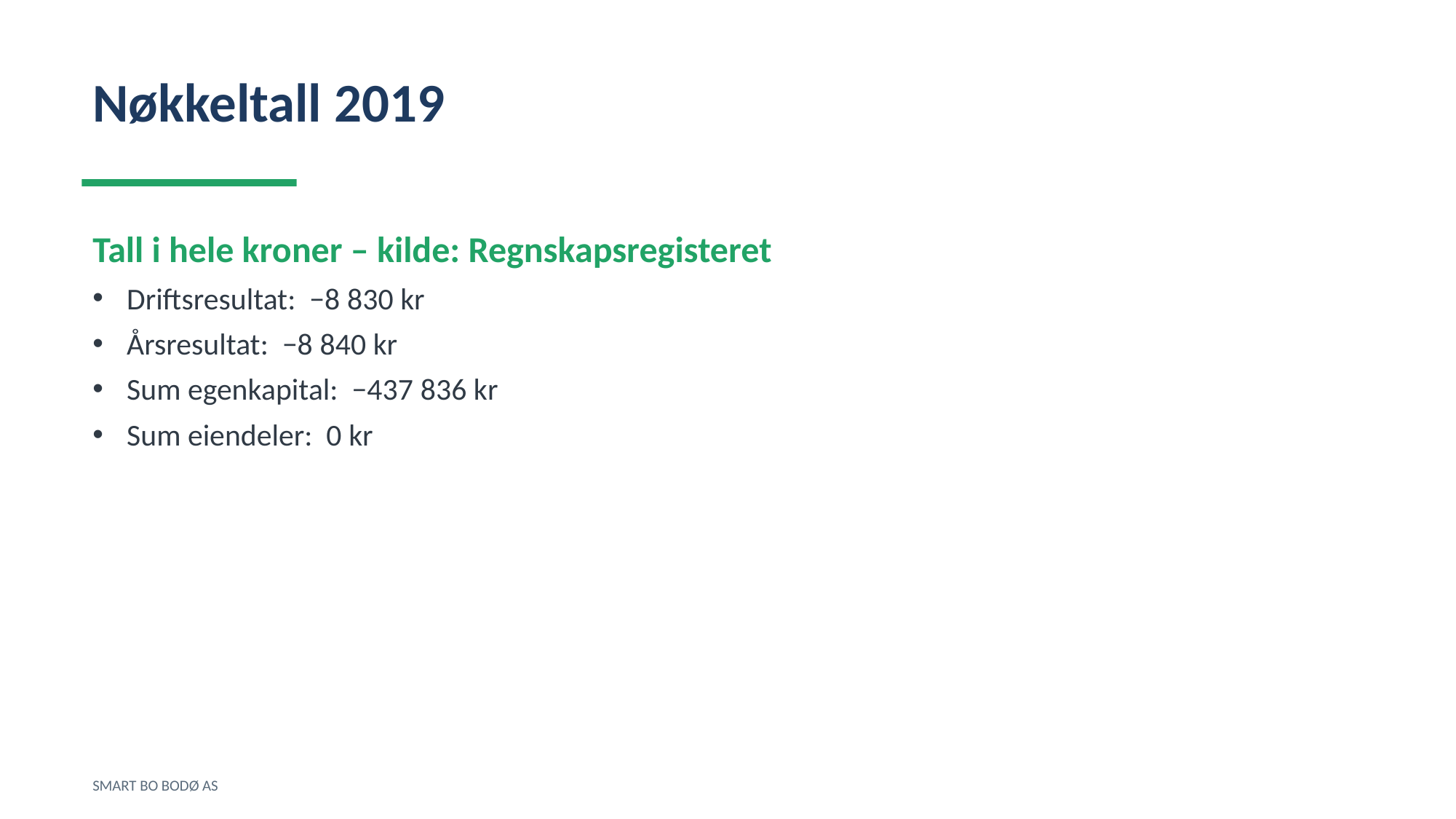

Nøkkeltall 2019

Tall i hele kroner – kilde: Regnskapsregisteret
Driftsresultat:  −8 830 kr
Årsresultat:  −8 840 kr
Sum egenkapital:  −437 836 kr
Sum eiendeler:  0 kr
SMART BO BODØ AS